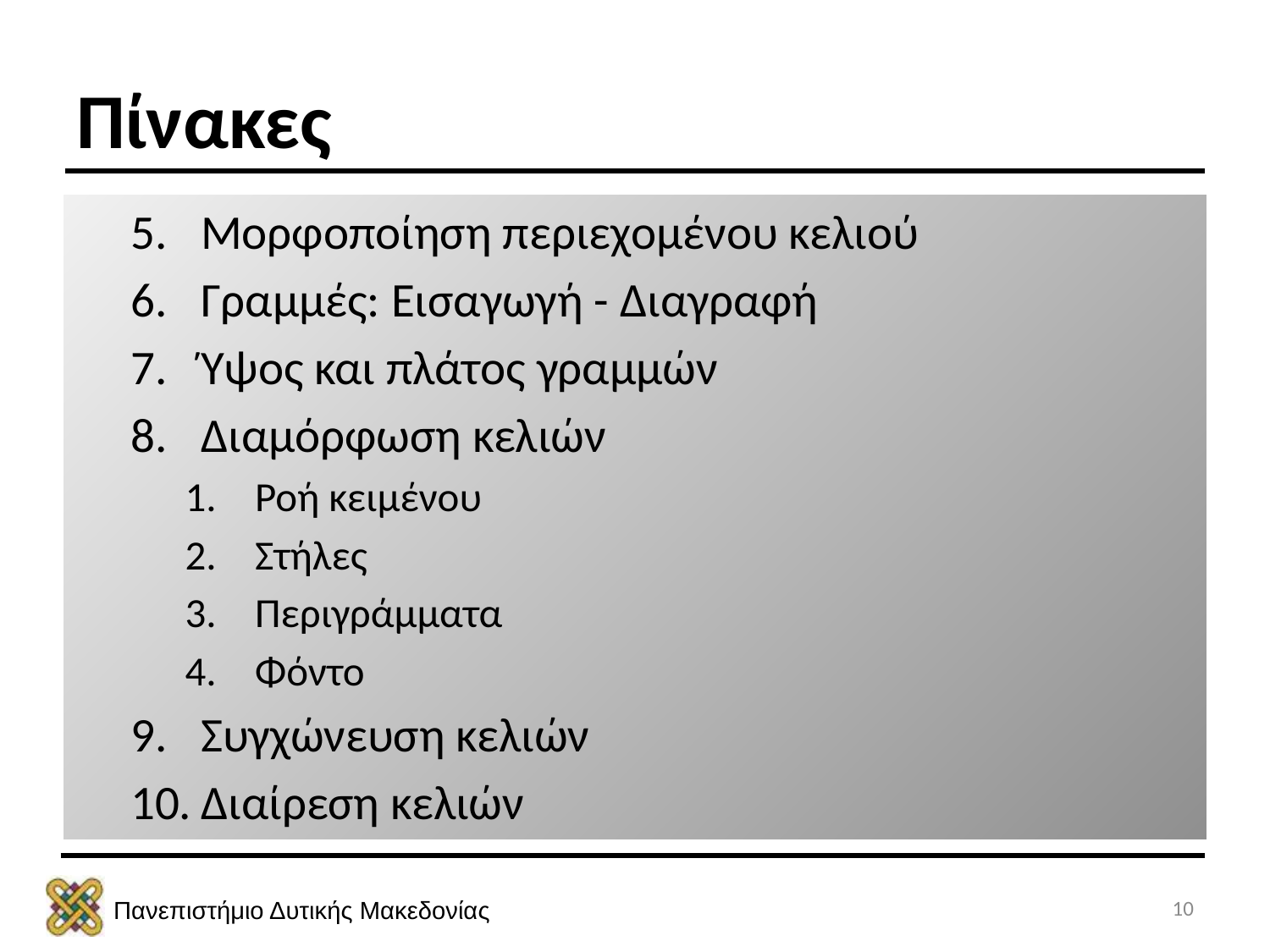

# Πίνακες
Μορφοποίηση περιεχομένου κελιού
Γραμμές: Εισαγωγή - Διαγραφή
Ύψος και πλάτος γραμμών
Διαμόρφωση κελιών
Ροή κειμένου
Στήλες
Περιγράμματα
Φόντο
Συγχώνευση κελιών
Διαίρεση κελιών

10